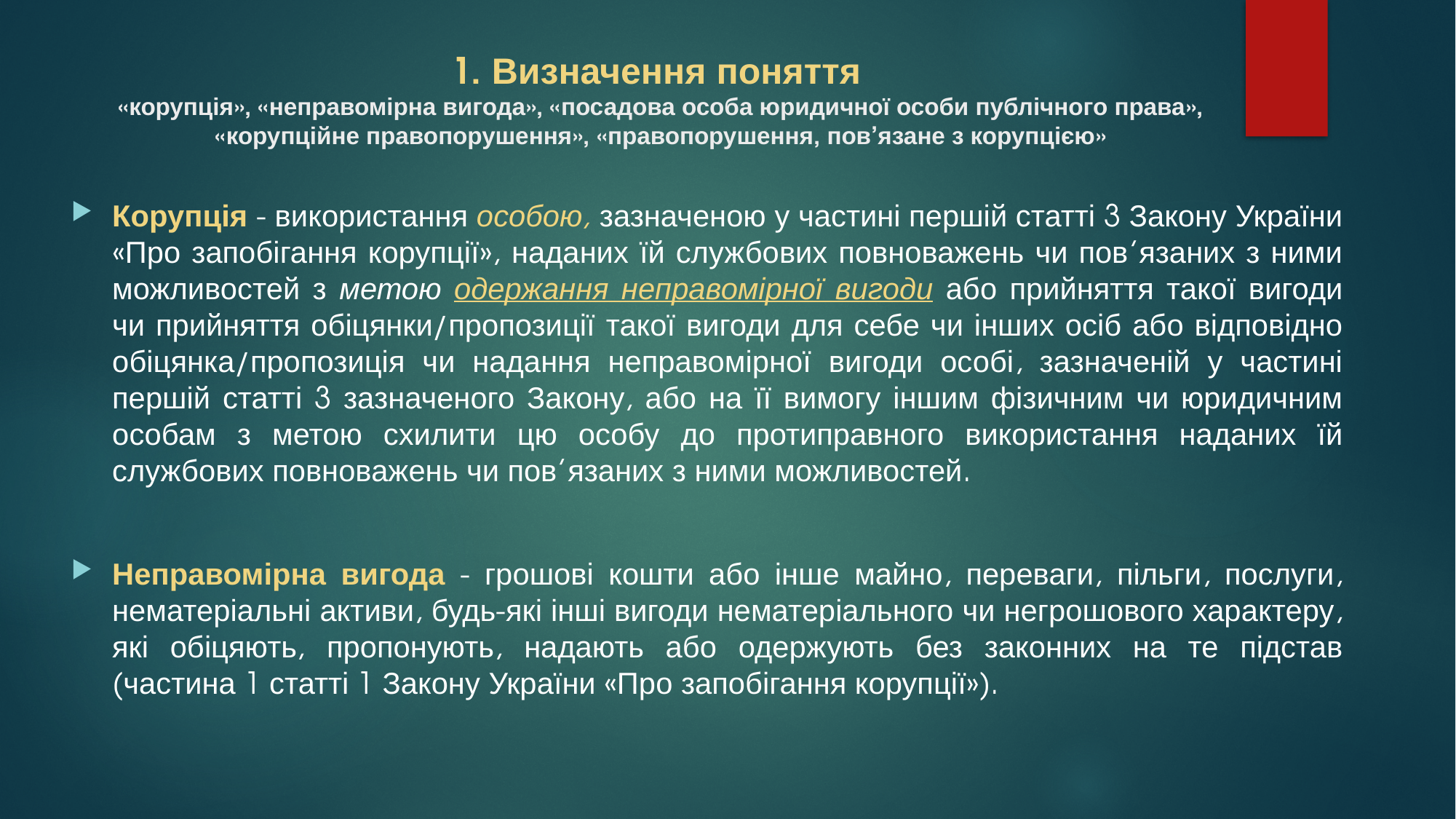

# 1. Визначення поняття «корупція», «неправомірна вигода», «посадова особа юридичної особи публічного права», «корупційне правопорушення», «правопорушення, пов’язане з корупцією»
Корупція - використання особою, зазначеною у частині першій статті 3 Закону України «Про запобігання корупції», наданих їй службових повноважень чи пов’язаних з ними можливостей з метою одержання неправомірної вигоди або прийняття такої вигоди чи прийняття обіцянки/пропозиції такої вигоди для себе чи інших осіб або відповідно обіцянка/пропозиція чи надання неправомірної вигоди особі, зазначеній у частині першій статті 3 зазначеного Закону, або на її вимогу іншим фізичним чи юридичним особам з метою схилити цю особу до протиправного використання наданих їй службових повноважень чи пов’язаних з ними можливостей.

Неправомірна вигода - грошові кошти або інше майно, переваги, пільги, послуги, нематеріальні активи, будь-які інші вигоди нематеріального чи негрошового характеру, які обіцяють, пропонують, надають або одержують без законних на те підстав (частина 1 статті 1 Закону України «Про запобігання корупції»).